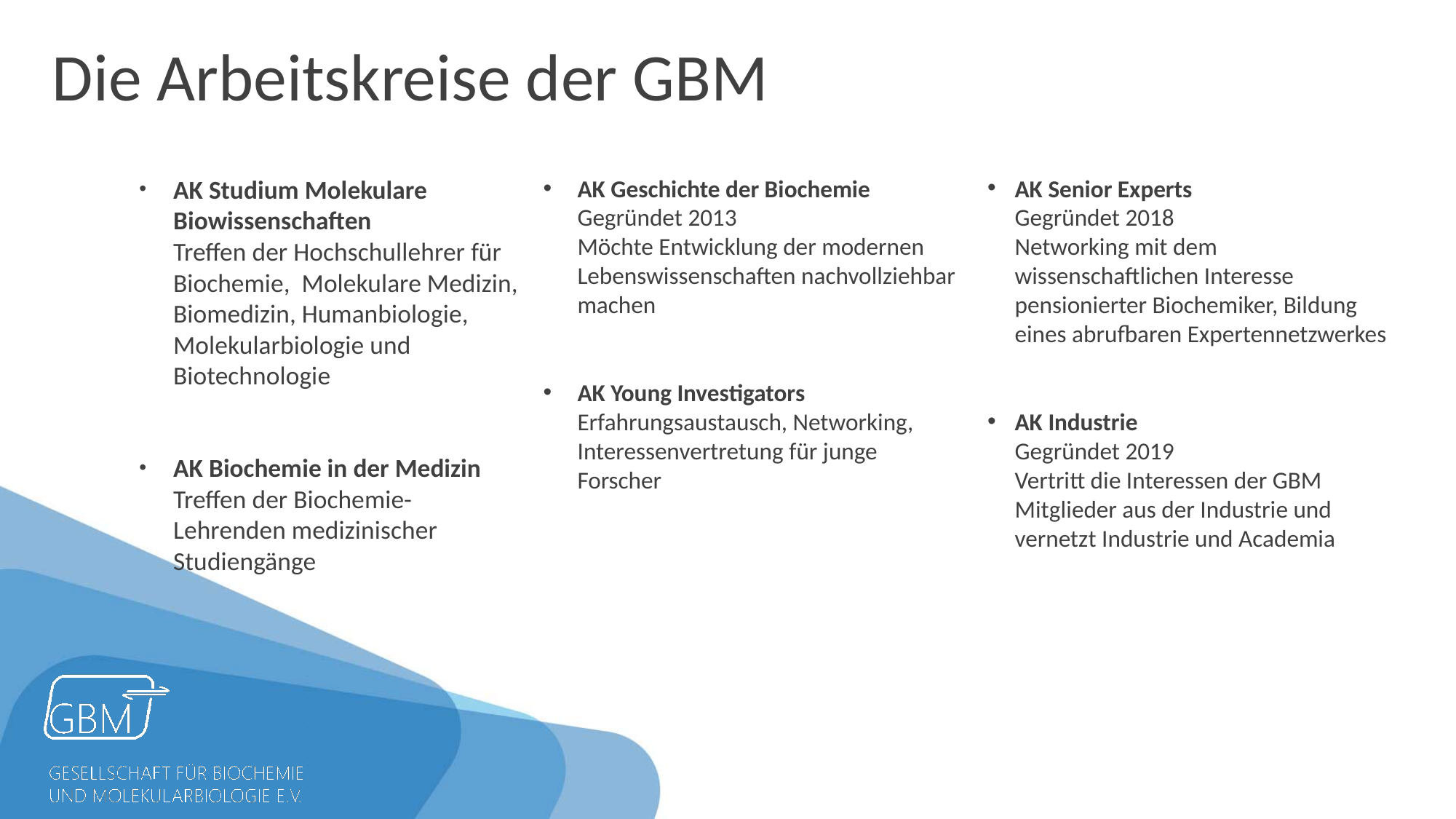

Die Arbeitskreise der GBM

AK Studium Molekulare
Biowissenschaften
Treffen der Hochschullehrer für Biochemie,  Molekulare Medizin, Biomedizin, Humanbiologie, Molekularbiologie und Biotechnologie

AK Biochemie in der Medizin
Treffen der Biochemie-Lehrenden medizinischer Studiengänge
AK Geschichte der Biochemie
Gegründet 2013
Möchte Entwicklung der modernen Lebenswissenschaften nachvollziehbar machen

AK Young Investigators
Erfahrungsaustausch, Networking, Interessenvertretung für junge Forscher
AK Senior Experts
Gegründet 2018
Networking mit dem wissenschaftlichen Interesse pensionierter Biochemiker, Bildung eines abrufbaren Expertennetzwerkes

AK Industrie
Gegründet 2019
Vertritt die Interessen der GBM Mitglieder aus der Industrie und vernetzt Industrie und Academia